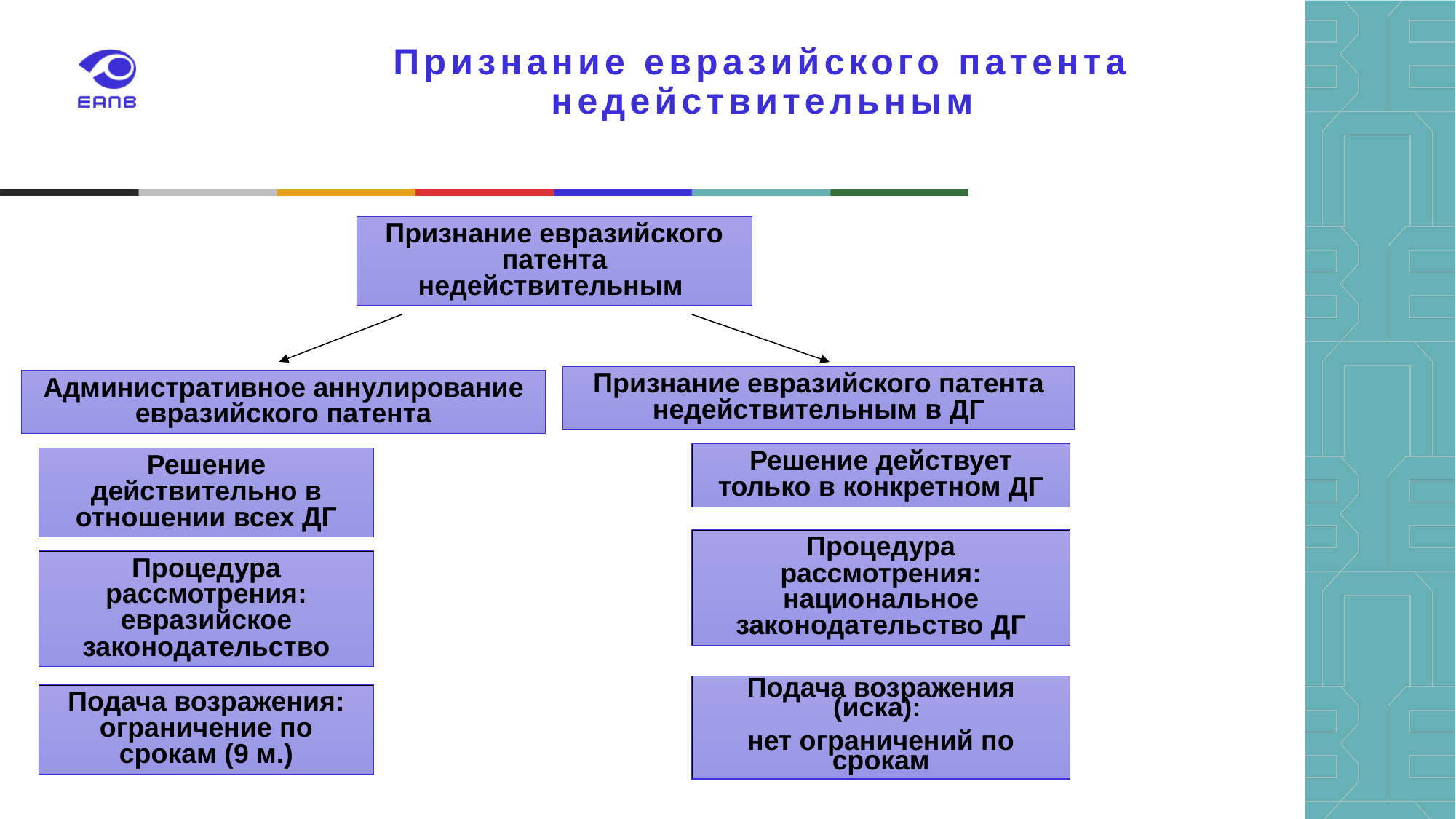

# Признание евразийского патента недействительным
Признание евразийского патента недействительным

Признание евразийского патента недействительным в ДГ
Административное аннулирование евразийского патента
Решение действует только в конкретном ДГ
Решение действительно в отношении всех ДГ
Процедура рассмотрения: национальное законодательство ДГ
Процедура рассмотрения: евразийское законодательство
Подача возражения (иска):
нет ограничений по срокам
Подача возражения: ограничение по срокам (9 м.)